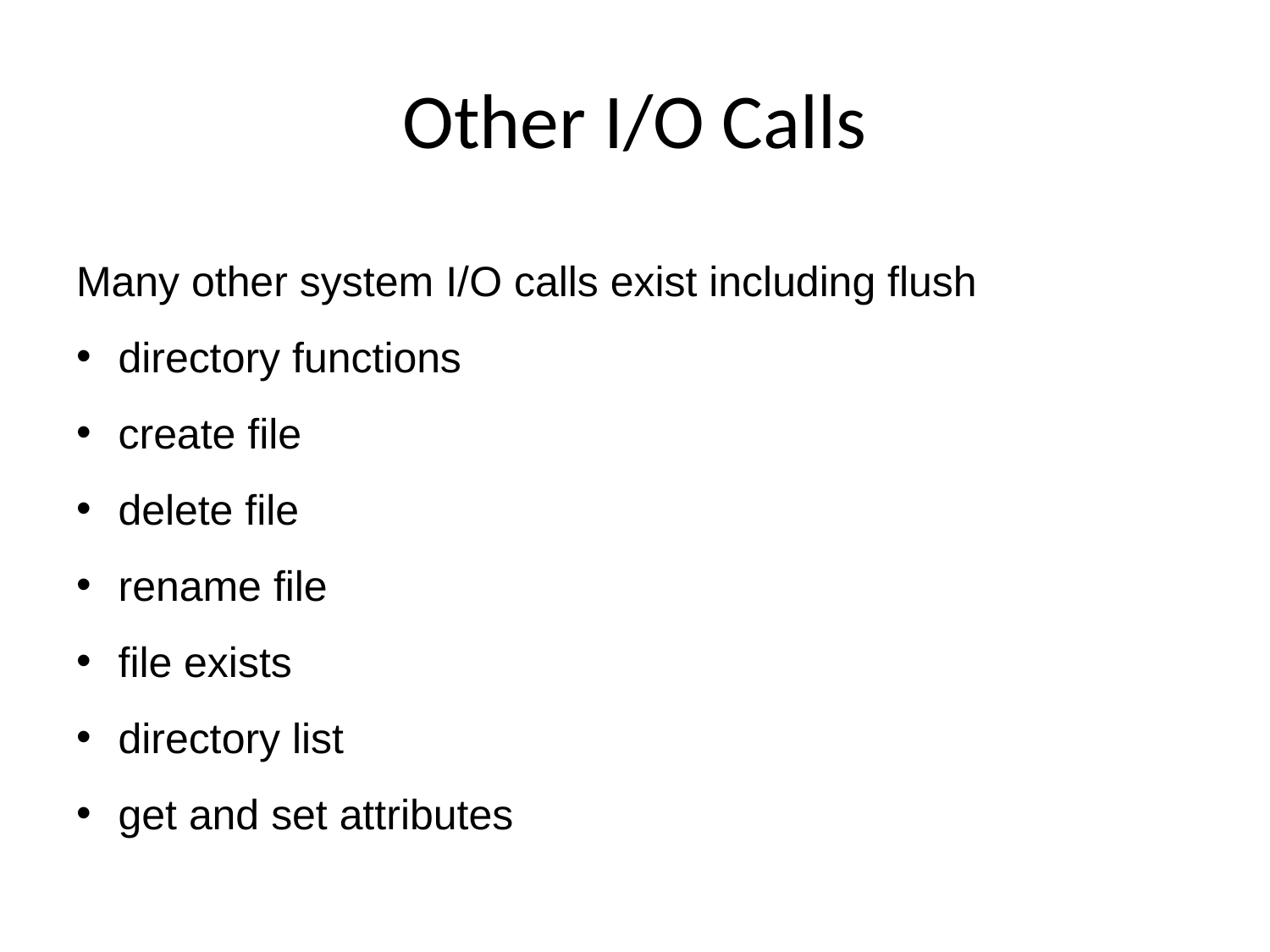

# Other I/O Calls
Many other system I/O calls exist including flush
directory functions
create file
delete file
rename file
file exists
directory list
get and set attributes